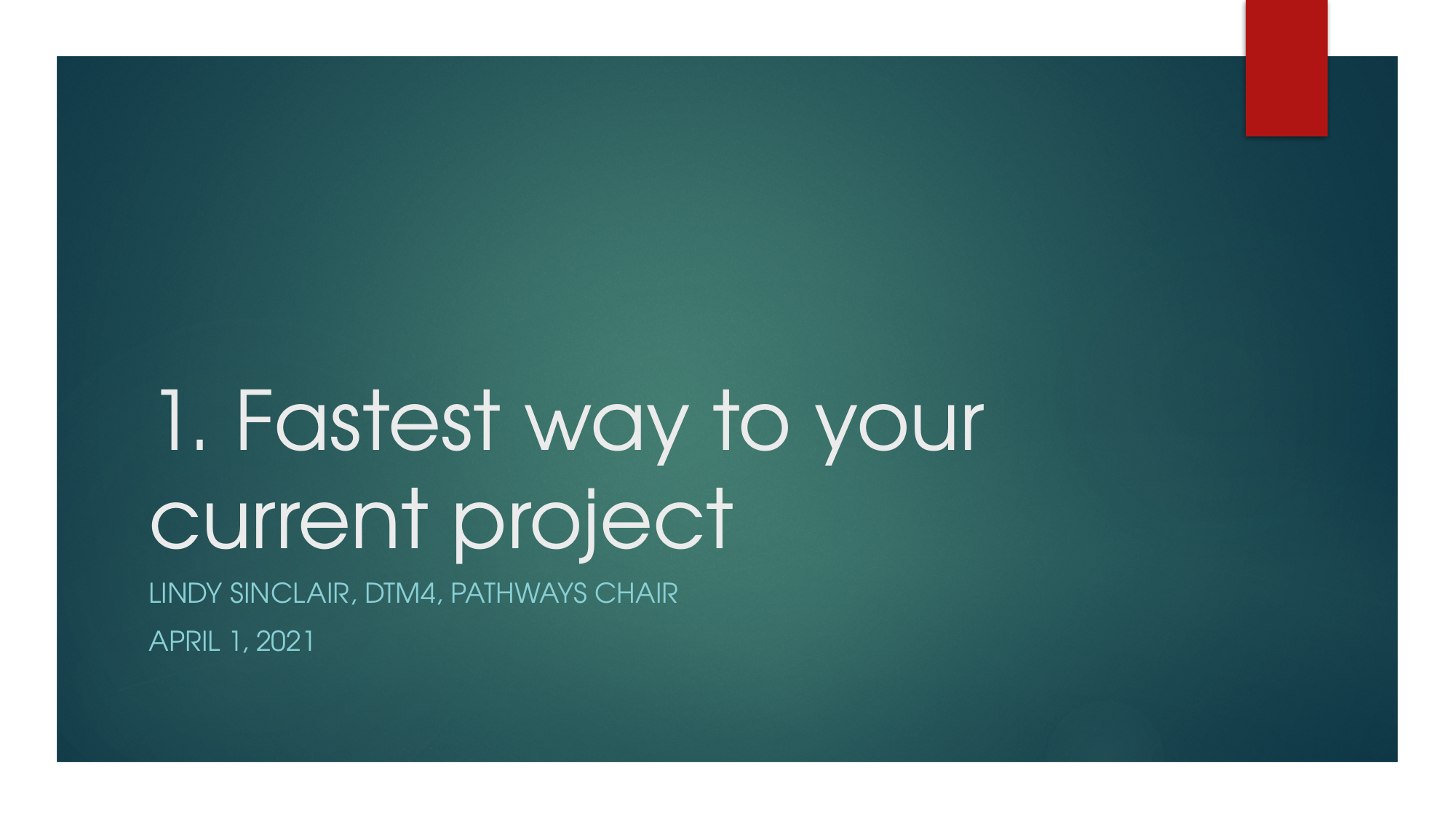

# 1. Fastest way to your current project
Lindy Sinclair, DTM4, Pathways chair
April 1, 2021